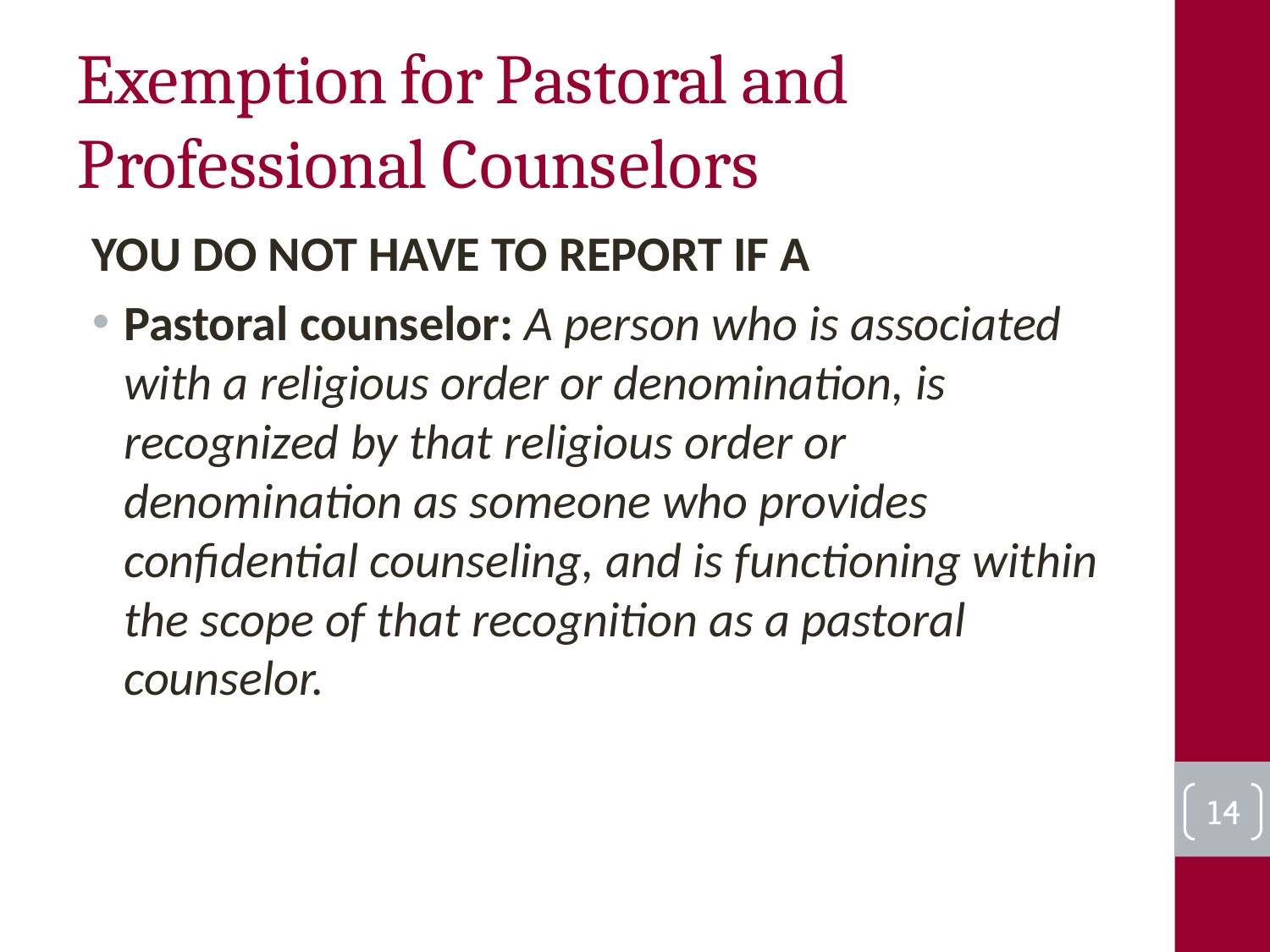

# Exemption for Pastoral and Professional Counselors
YOU DO NOT HAVE TO REPORT IF A
Pastoral counselor: A person who is associated with a religious order or denomination, is recognized by that religious order or denomination as someone who provides confidential counseling, and is functioning within the scope of that recognition as a pastoral counselor.
14